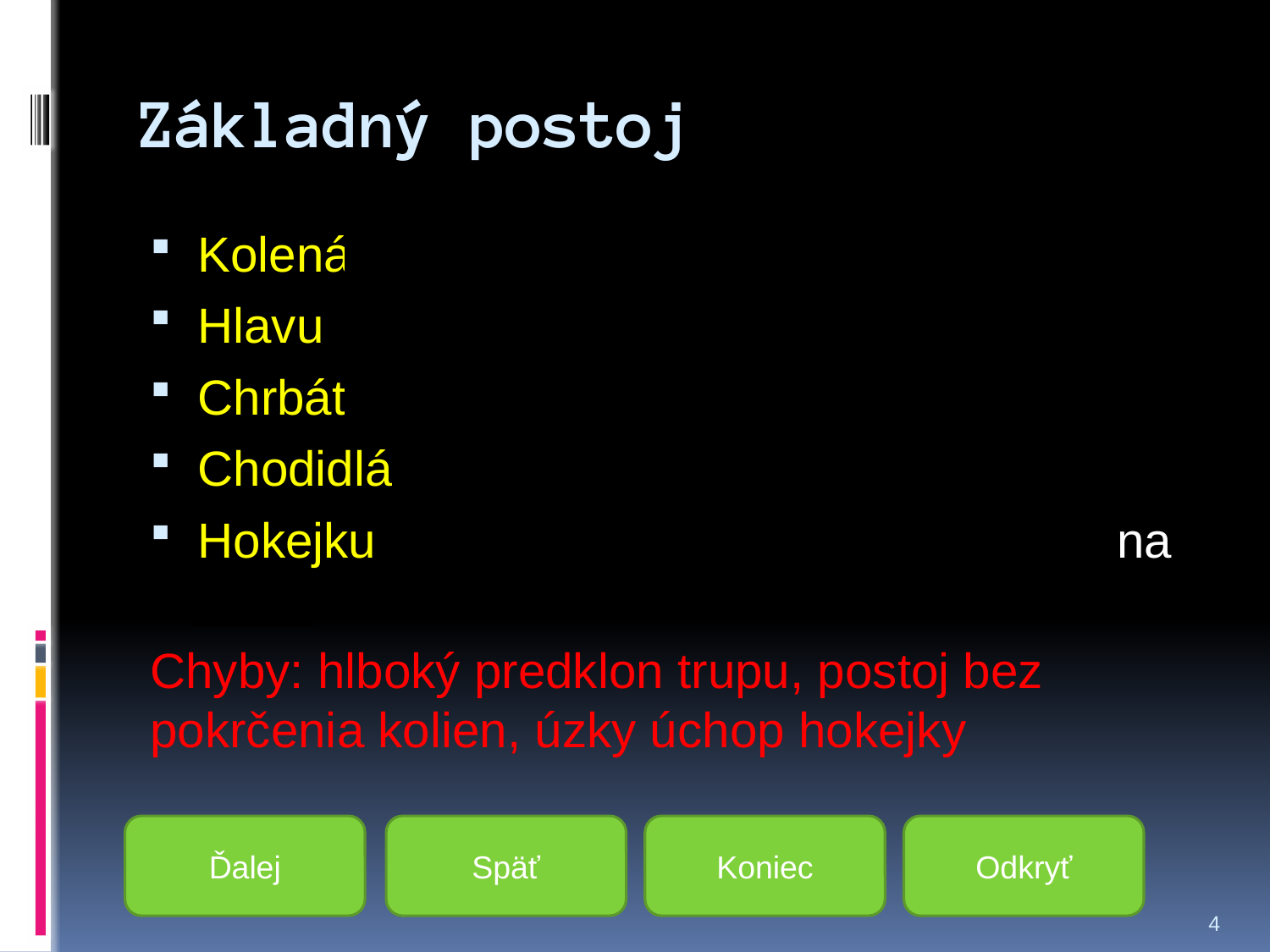

# Základný postoj
Kolená pokrčené
Hlavu zodvihnutú
Chrbát vzpriamený
Chodidlá rovnobežne na šírku ramien
Hokejku držať obidvomi rukami s čepelou na zemi
Chyby: hlboký predklon trupu, postoj bez   pokrčenia kolien, úzky úchop hokejky

Ďalej
Späť
Koniec
Odkryť
4